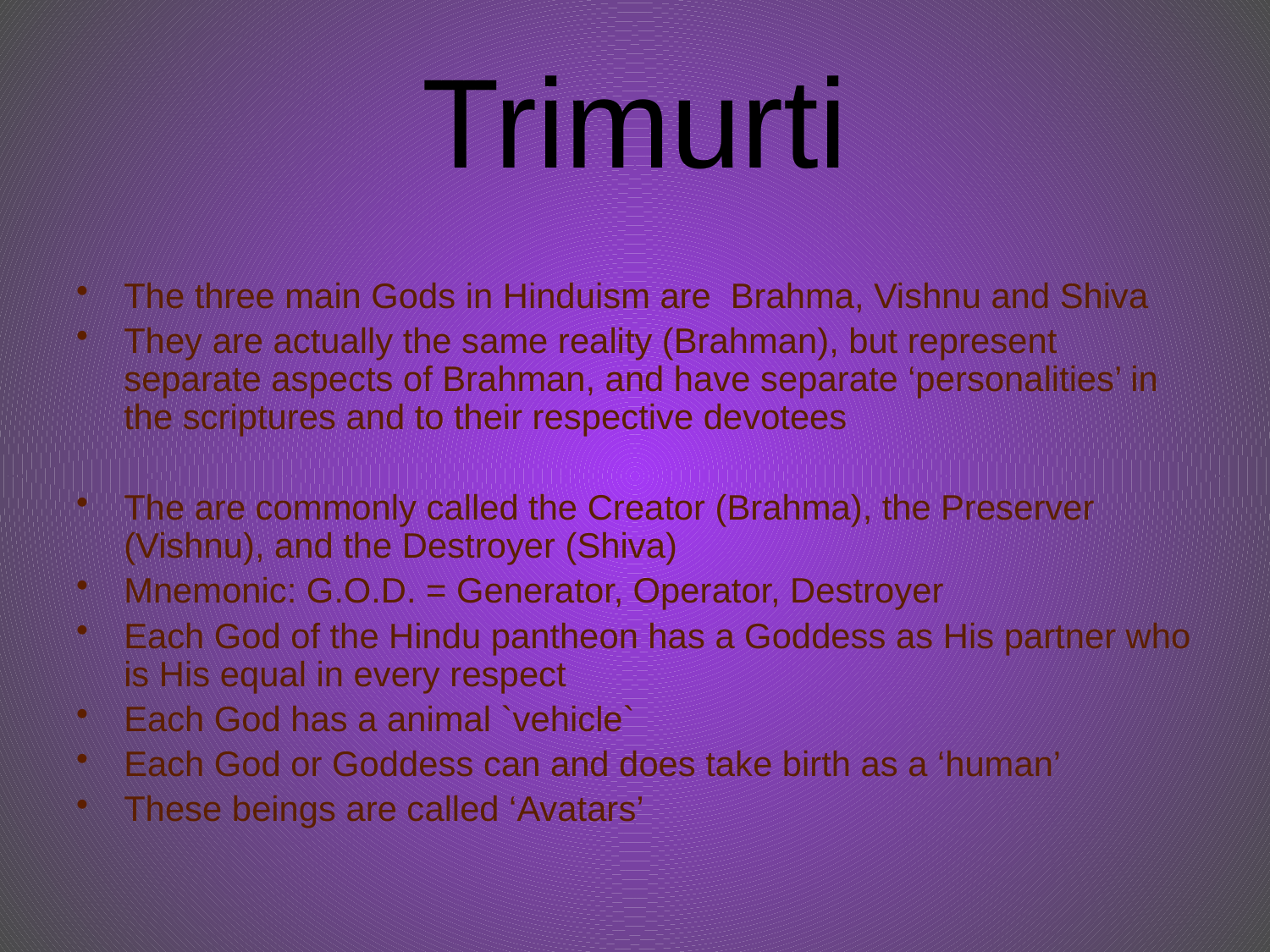

# Trimurti

The three main Gods in Hinduism are  Brahma, Vishnu and Shiva
They are actually the same reality (Brahman), but represent separate aspects of Brahman, and have separate ‘personalities’ in the scriptures and to their respective devotees

The are commonly called the Creator (Brahma), the Preserver (Vishnu), and the Destroyer (Shiva)
Mnemonic: G.O.D. = Generator, Operator, Destroyer
Each God of the Hindu pantheon has a Goddess as His partner who is His equal in every respect
Each God has a animal `vehicle`
Each God or Goddess can and does take birth as a ‘human’
These beings are called ‘Avatars’